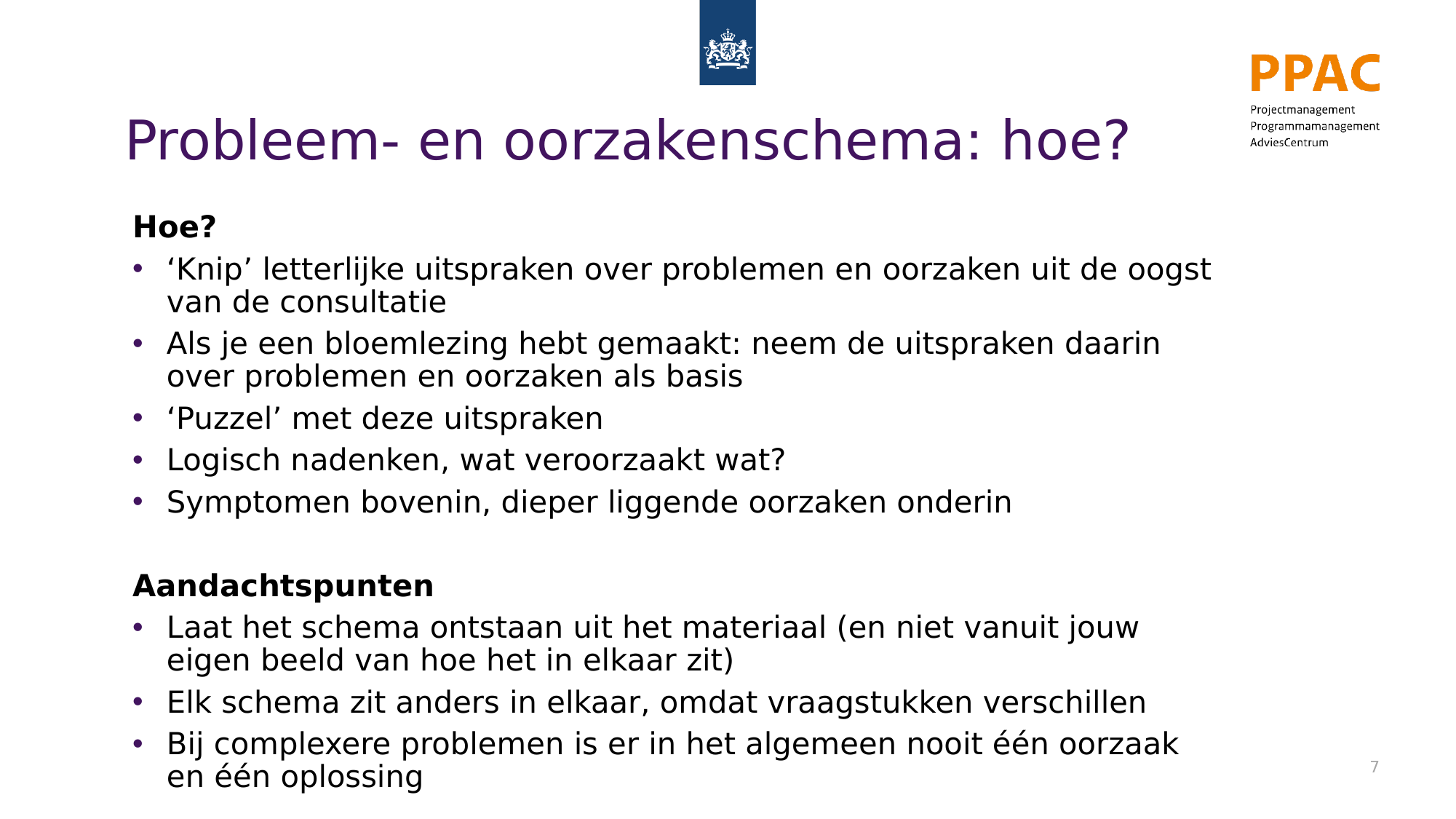

Probleem- en oorzakenschema: hoe?
Hoe?
‘Knip’ letterlijke uitspraken over problemen en oorzaken uit de oogst van de consultatie
Als je een bloemlezing hebt gemaakt: neem de uitspraken daarin over problemen en oorzaken als basis
‘Puzzel’ met deze uitspraken
Logisch nadenken, wat veroorzaakt wat?
Symptomen bovenin, dieper liggende oorzaken onderin

Aandachtspunten
Laat het schema ontstaan uit het materiaal (en niet vanuit jouw eigen beeld van hoe het in elkaar zit)
Elk schema zit anders in elkaar, omdat vraagstukken verschillen
Bij complexere problemen is er in het algemeen nooit één oorzaak en één oplossing

7